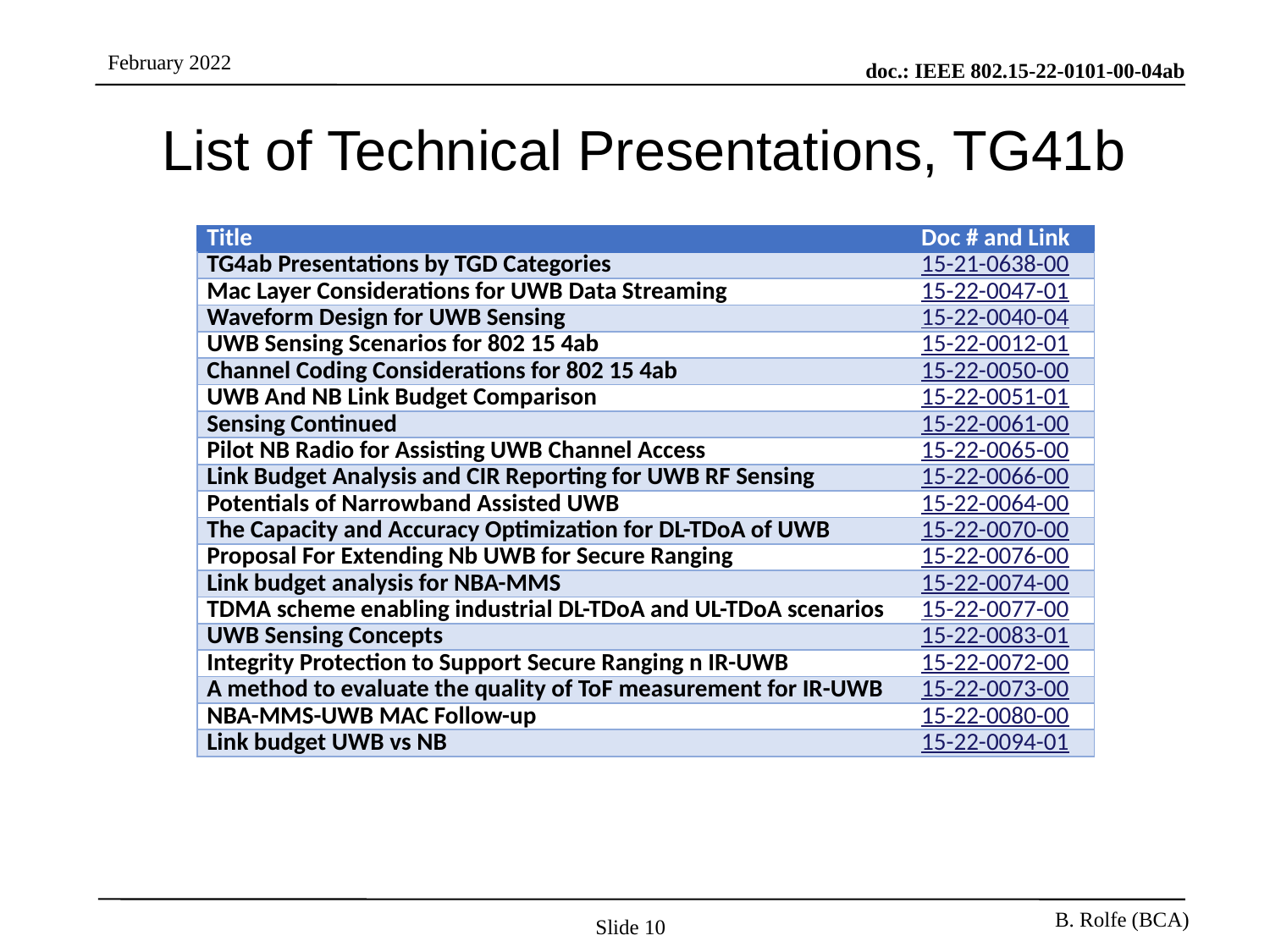

# List of Technical Presentations, TG41b
| Title | Doc # and Link |
| --- | --- |
| TG4ab Presentations by TGD Categories | 15-21-0638-00 |
| Mac Layer Considerations for UWB Data Streaming | 15-22-0047-01 |
| Waveform Design for UWB Sensing | 15-22-0040-04 |
| UWB Sensing Scenarios for 802 15 4ab | 15-22-0012-01 |
| Channel Coding Considerations for 802 15 4ab | 15-22-0050-00 |
| UWB And NB Link Budget Comparison | 15-22-0051-01 |
| Sensing Continued | 15-22-0061-00 |
| Pilot NB Radio for Assisting UWB Channel Access | 15-22-0065-00 |
| Link Budget Analysis and CIR Reporting for UWB RF Sensing | 15-22-0066-00 |
| Potentials of Narrowband Assisted UWB | 15-22-0064-00 |
| The Capacity and Accuracy Optimization for DL-TDoA of UWB | 15-22-0070-00 |
| Proposal For Extending Nb UWB for Secure Ranging | 15-22-0076-00 |
| Link budget analysis for NBA-MMS | 15-22-0074-00 |
| TDMA scheme enabling industrial DL-TDoA and UL-TDoA scenarios | 15-22-0077-00 |
| UWB Sensing Concepts | 15-22-0083-01 |
| Integrity Protection to Support Secure Ranging n IR-UWB | 15-22-0072-00 |
| A method to evaluate the quality of ToF measurement for IR-UWB | 15-22-0073-00 |
| NBA-MMS-UWB MAC Follow-up | 15-22-0080-00 |
| Link budget UWB vs NB | 15-22-0094-01 |
Slide 10